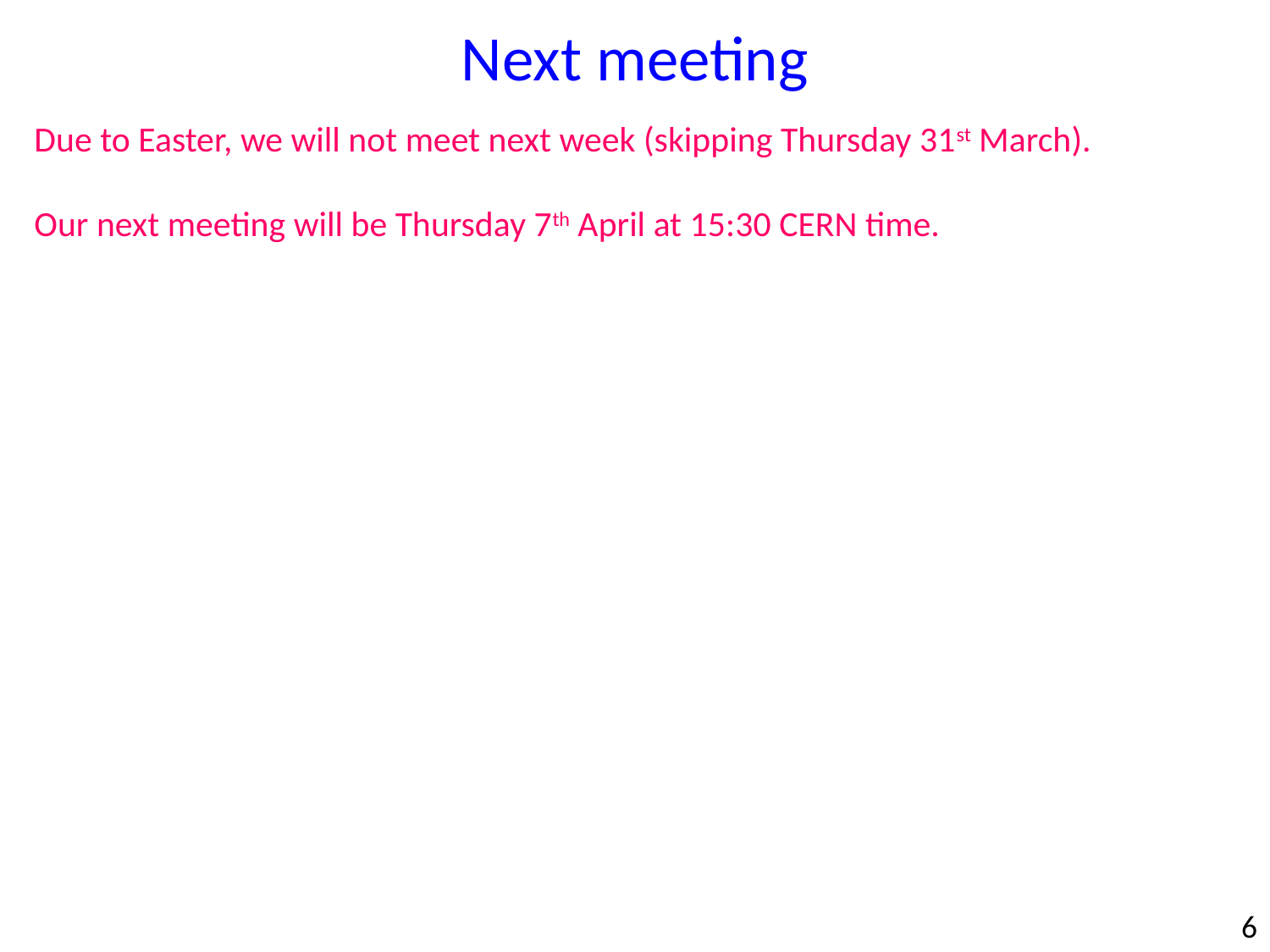

Next meeting
Due to Easter, we will not meet next week (skipping Thursday 31st March).

Our next meeting will be Thursday 7th April at 15:30 CERN time.
6